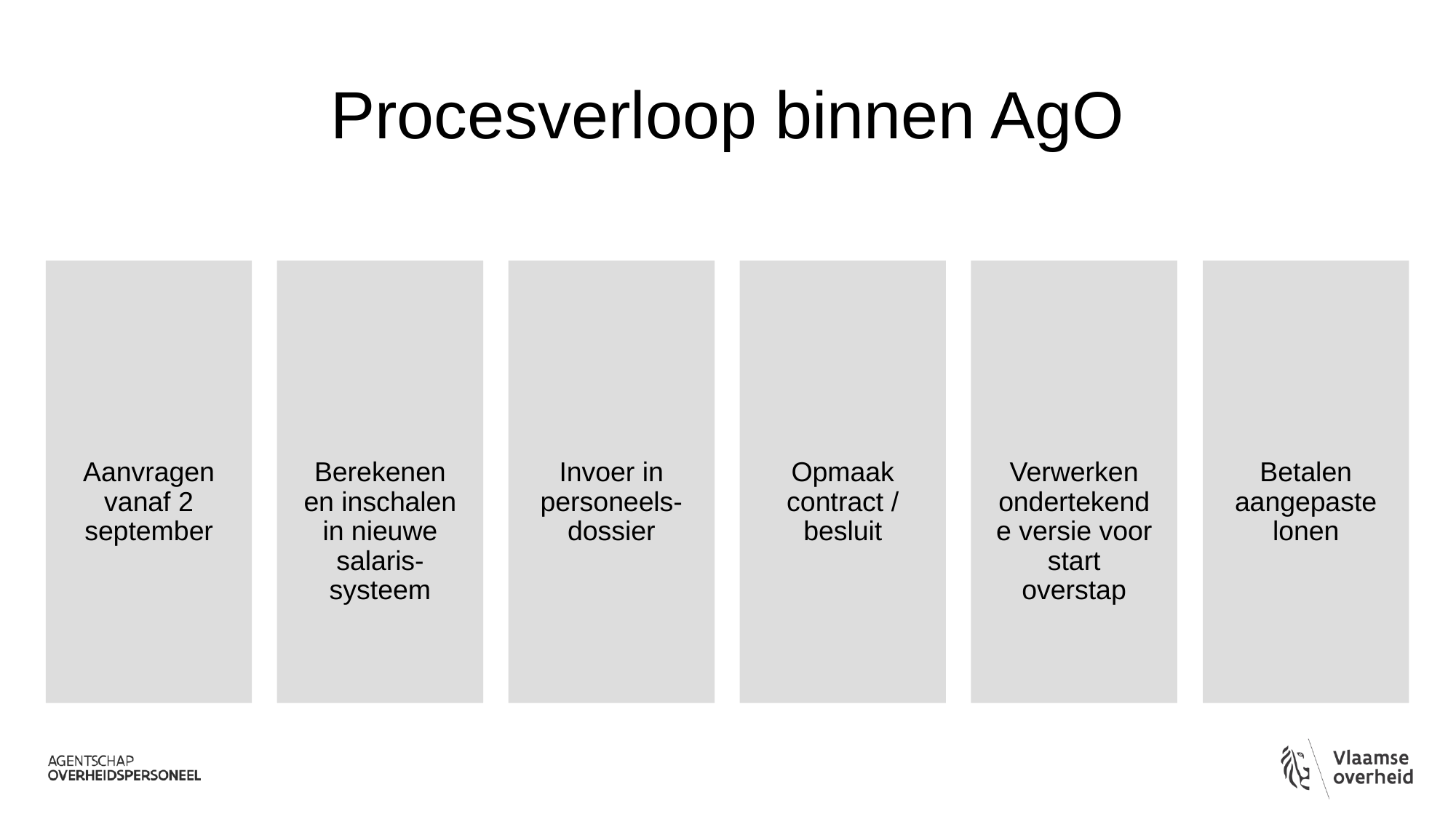

# Procesverloop binnen AgO
Aanvragen vanaf 2 september

Berekenen en inschalen in nieuwe salaris-systeem

Invoer in personeels-dossier

Opmaak contract / besluit

Verwerken ondertekende versie voor start overstap

Betalen aangepaste lonen